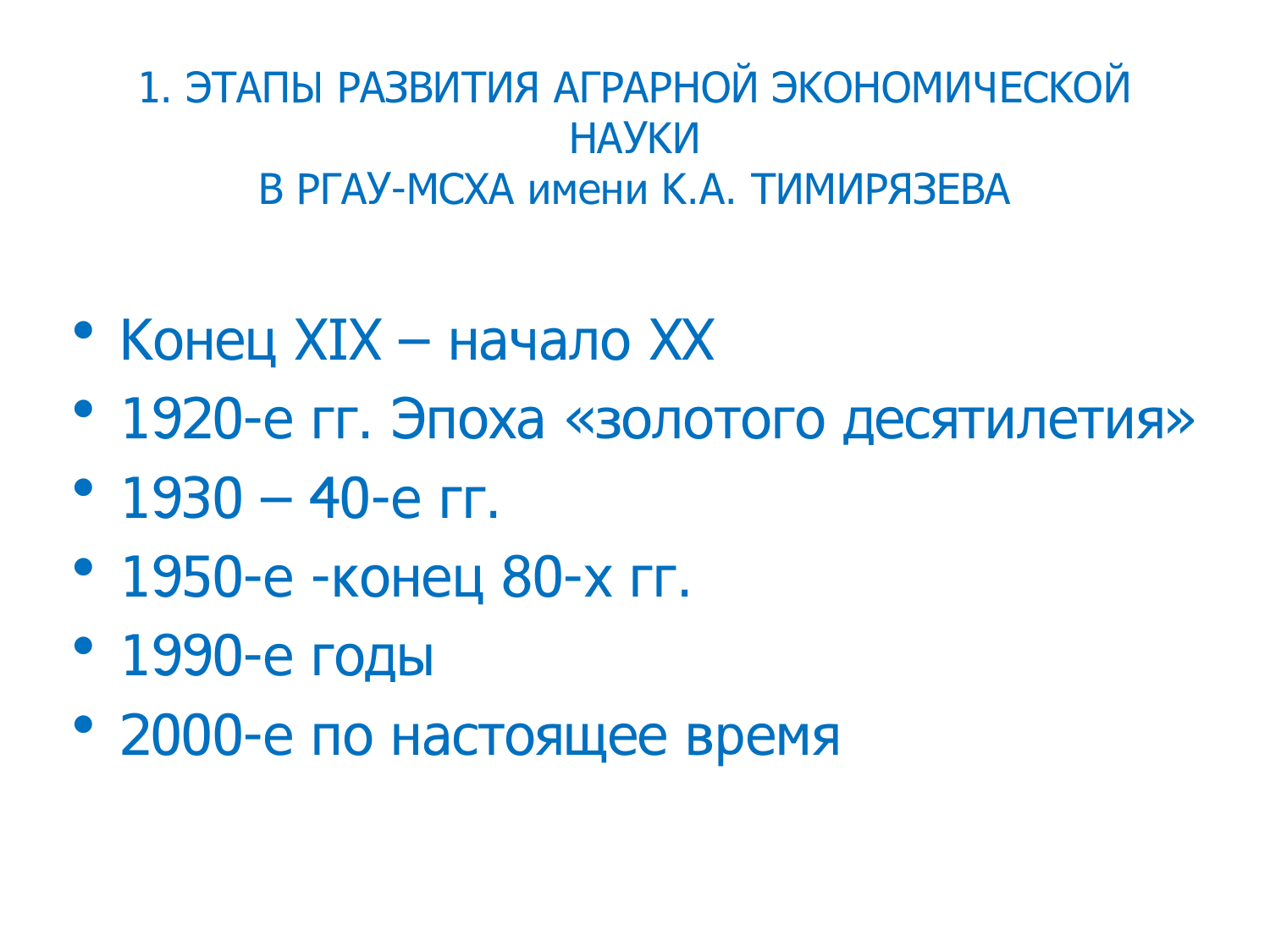

# 1. ЭТАПЫ РАЗВИТИЯ АГРАРНОЙ ЭКОНОМИЧЕСКОЙ НАУКИ В РГАУ-МСХА имени К.А. ТИМИРЯЗЕВА
Конец XIX – начало XX
1920-е гг. Эпоха «золотого десятилетия»
1930 – 40-е гг.
1950-е -конец 80-х гг.
1990-е годы
2000-е по настоящее время
3